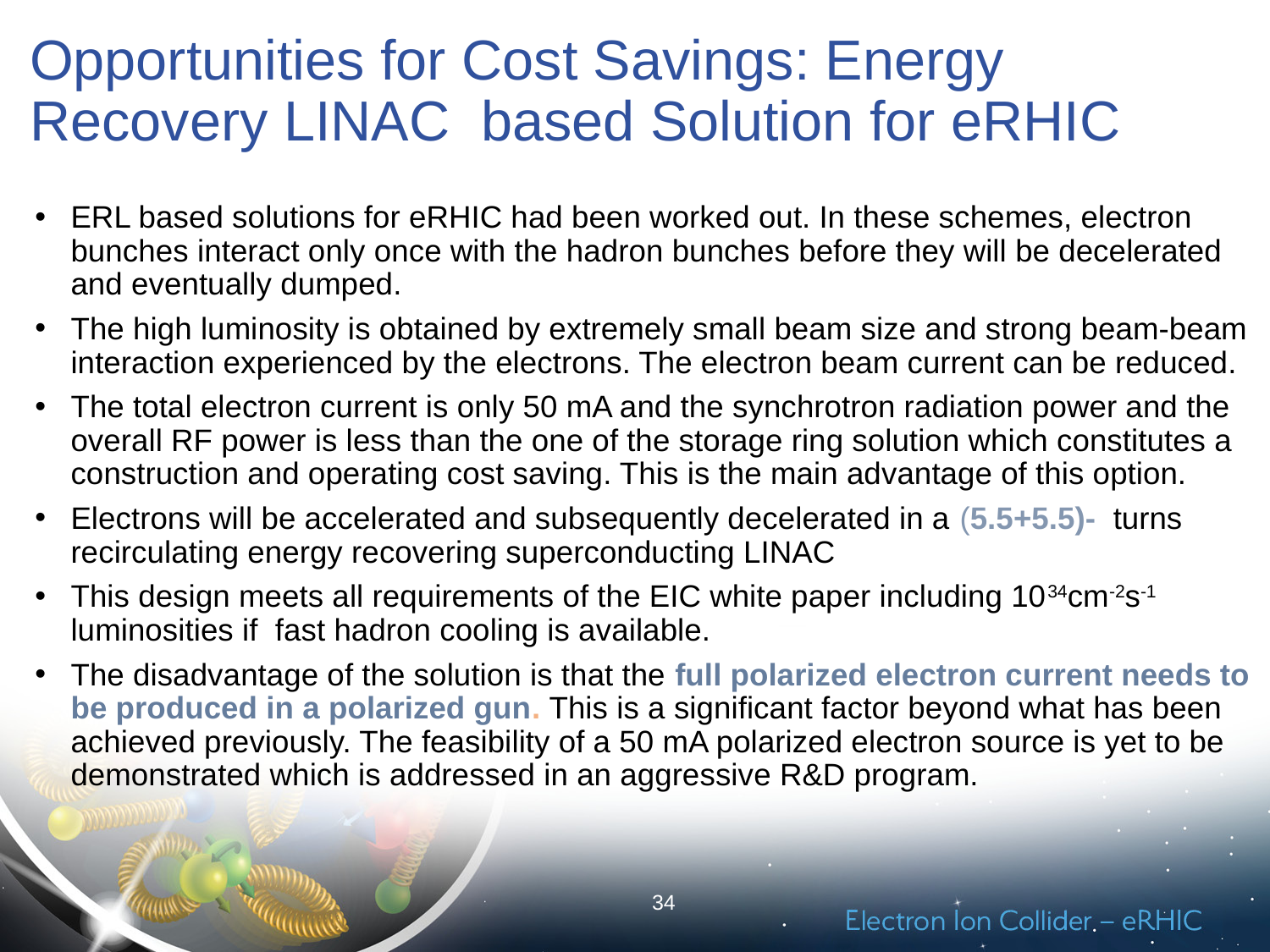

# Opportunities for Cost Savings: Energy Recovery LINAC  based Solution for eRHIC
ERL based solutions for eRHIC had been worked out. In these schemes, electron bunches interact only once with the hadron bunches before they will be decelerated and eventually dumped.
The high luminosity is obtained by extremely small beam size and strong beam-beam interaction experienced by the electrons. The electron beam current can be reduced.
The total electron current is only 50 mA and the synchrotron radiation power and the overall RF power is less than the one of the storage ring solution which constitutes a  construction and operating cost saving. This is the main advantage of this option.
Electrons will be accelerated and subsequently decelerated in a (5.5+5.5)-  turns recirculating energy recovering superconducting LINAC
This design meets all requirements of the EIC white paper including 1034cm-2s-1 luminosities if  fast hadron cooling is available.
The disadvantage of the solution is that the full polarized electron current needs to be produced in a polarized gun. This is a significant factor beyond what has been achieved previously. The feasibility of a 50 mA polarized electron source is yet to be demonstrated which is addressed in an aggressive R&D program.
34